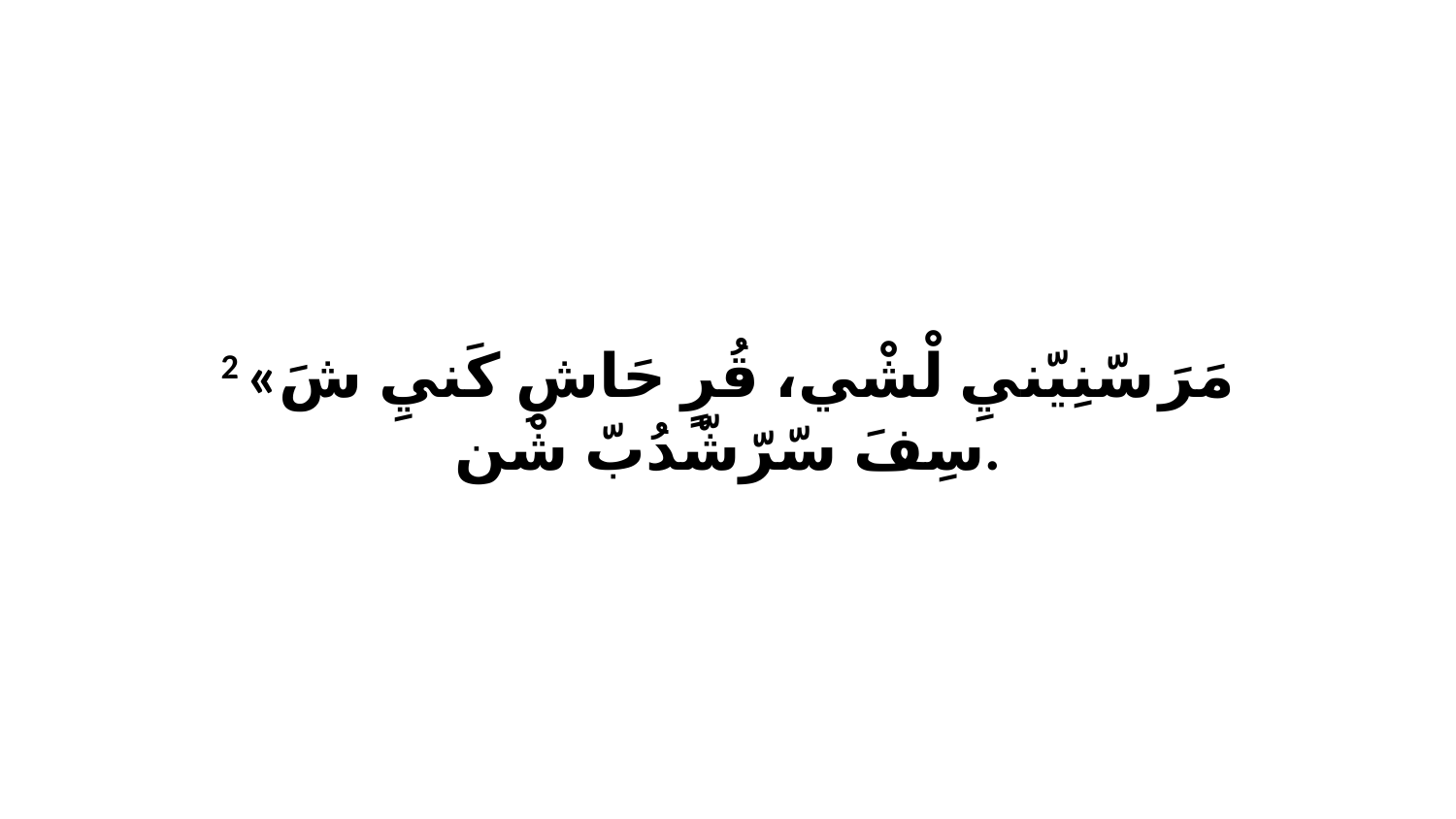

2 «مَرَ سّنِيّنيِ لْشْي، قُرٍ حَاشِ كَنيِ شَ سِفَ سّرّشّدُبّ شْن.